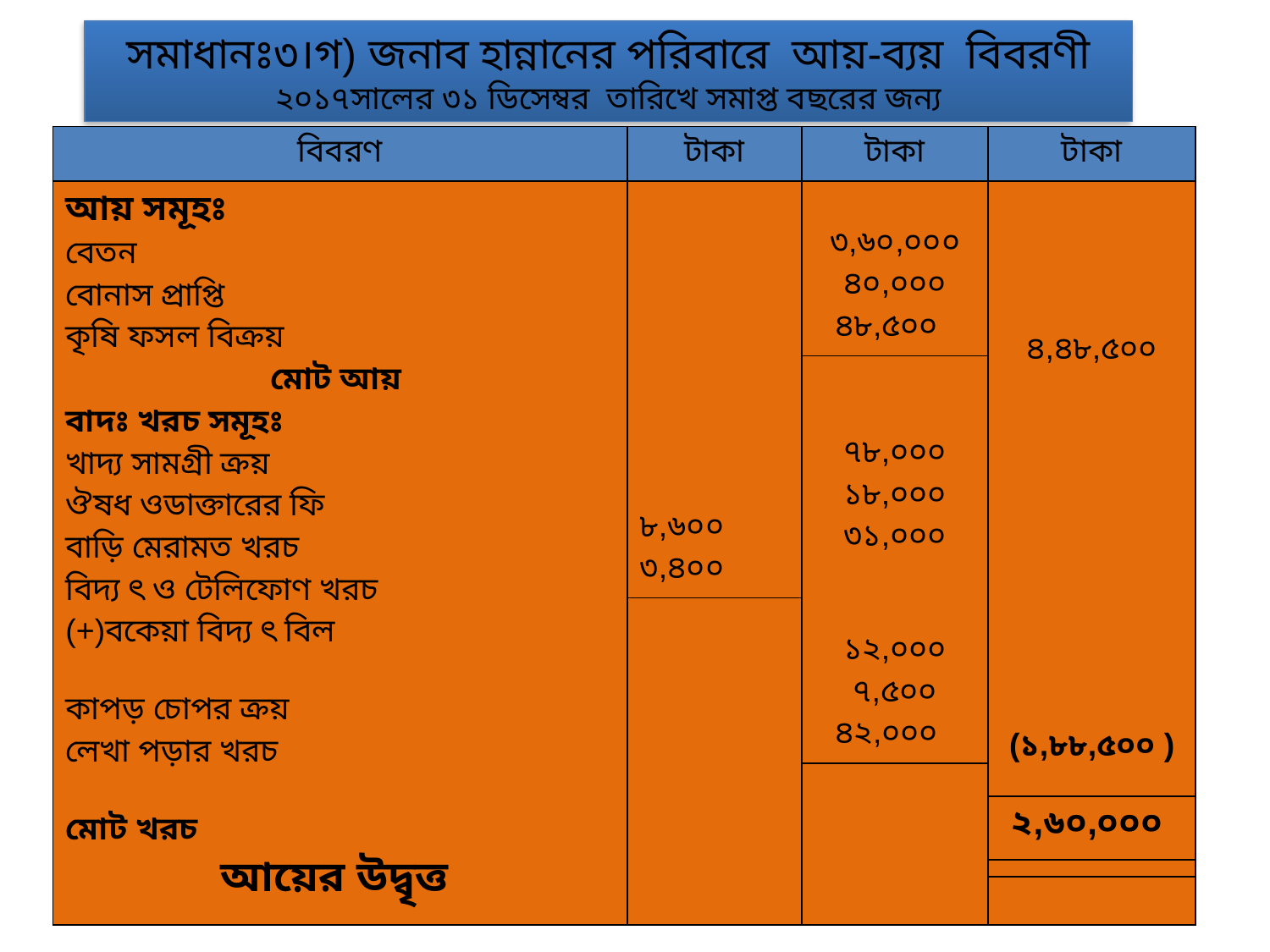

সমাধানঃ৩।গ) জনাব হান্নানের পরিবারে  আয়-ব্যয়  বিবরণী
২০১৭সালের ৩১ ডিসেম্বর  তারিখে সমাপ্ত বছরের জন্য
| বিবরণ | টাকা | টাকা | টাকা |
| --- | --- | --- | --- |
| আয় সমূহঃ বেতন বোনাস প্রাপ্তি কৃষি ফসল বিক্রয় মোট আয় বাদঃ খরচ সমূহঃ খাদ্য সামগ্রী ক্রয় ঔষধ ওডাক্তারের ফি বাড়ি মেরামত খরচ বিদ্য ৎ ও টেলিফোণ খরচ (+)বকেয়া বিদ্য ৎ বিল কাপড় চোপর ক্রয় লেখা পড়ার খরচ মোট খরচ আয়ের উদ্বৃত্ত | ৮,৬০০ ৩,৪০০ | ৩,৬০,০০০ ৪০,০০০ ৪৮,৫০০ | ৪,৪৮,৫০০ (১,৮৮,৫০০ ) |
|  |  | ৭৮,০০০ ১৮,০০০ ৩১,০০০ ১২,০০০ ৭,৫০০ ৪২,০০০ |  |
|  |  |  |  |
|  |  |  |  |
|  |  |  | ২,৬০,০০০ |
|  |  |  |  |
|  |  |  |  |